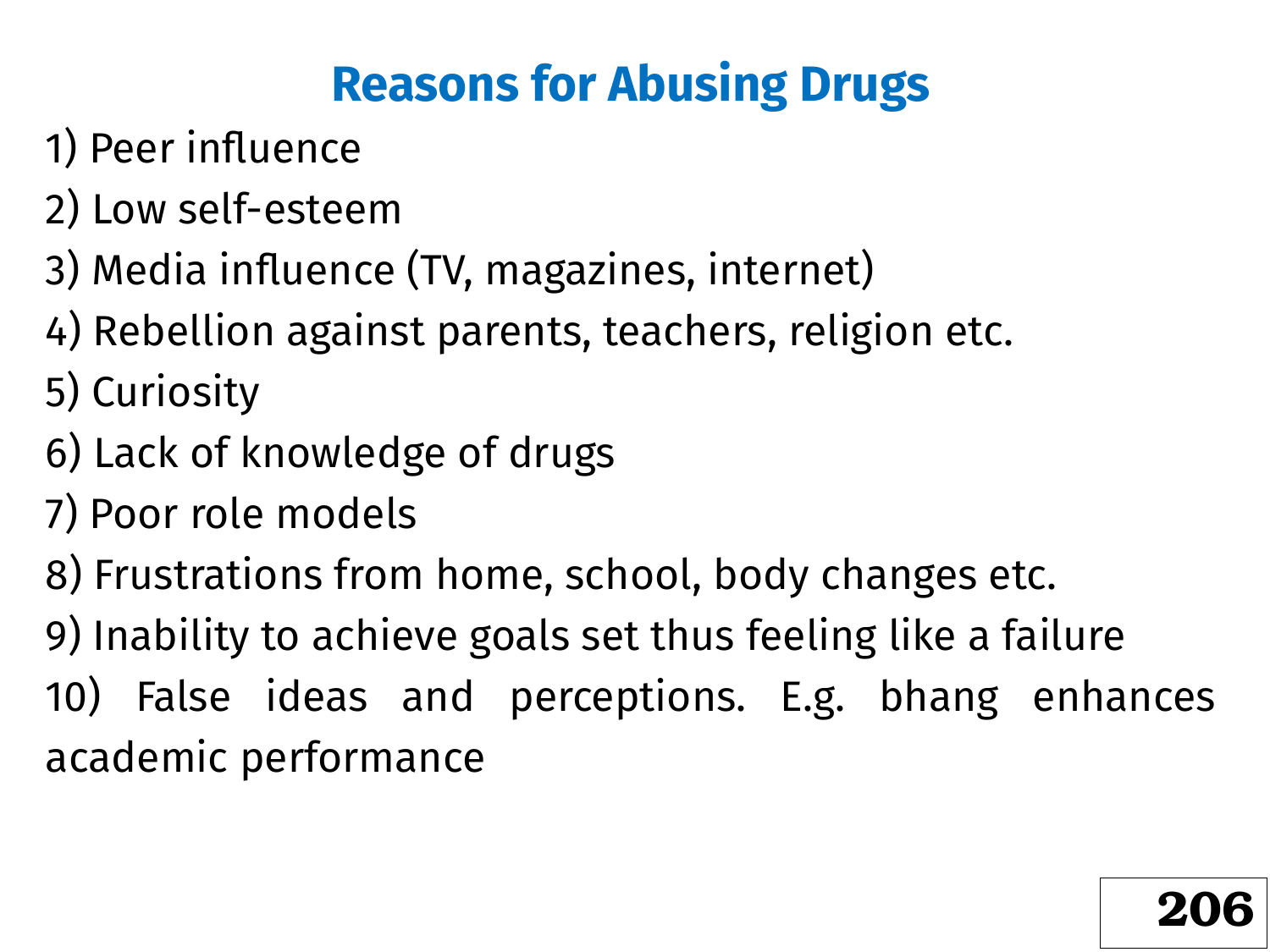

Reasons for Abusing Drugs
1) Peer influence
2) Low self-esteem
3) Media influence (TV, magazines, internet)
4) Rebellion against parents, teachers, religion etc.
5) Curiosity
6) Lack of knowledge of drugs
7) Poor role models
8) Frustrations from home, school, body changes etc.
9) Inability to achieve goals set thus feeling like a failure
10) False ideas and perceptions. E.g. bhang enhances academic performance

206